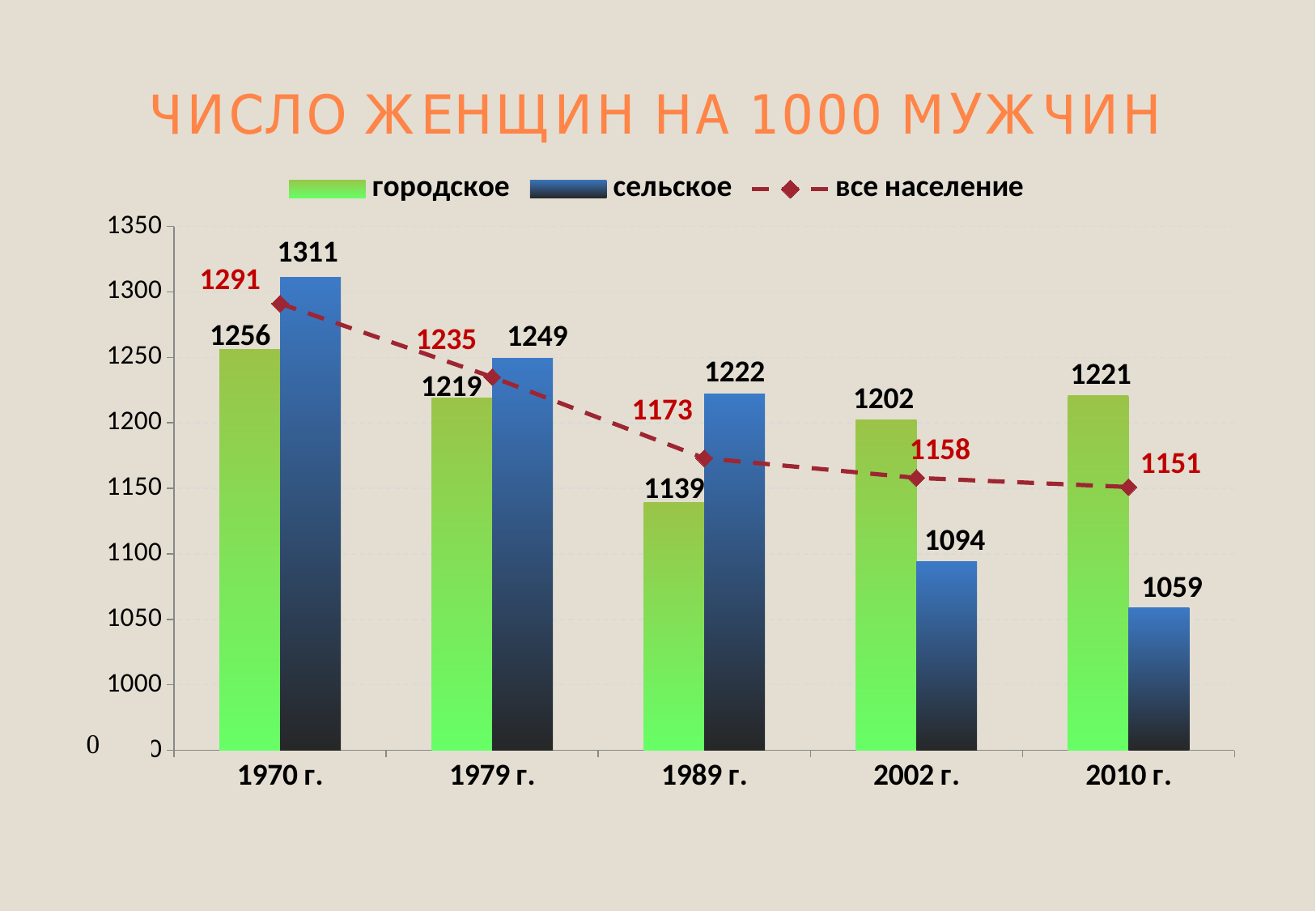

# ЧИСЛО ЖЕНЩИН НА 1000 МУЖЧИН

### Chart

| Category | городское | сельское | все население  |
|---|---|---|---|
| 1970 г. | 1256.0 | 1311.0 | 1291.0 |
| 1979 г. | 1219.0 | 1249.0 | 1235.0 |
| 1989 г. | 1139.0 | 1222.0 | 1173.0 |
| 2002 г. | 1202.0 | 1094.0 | 1158.0 |
| 2010 г. | 1221.0 | 1059.0 | 1151.0 |